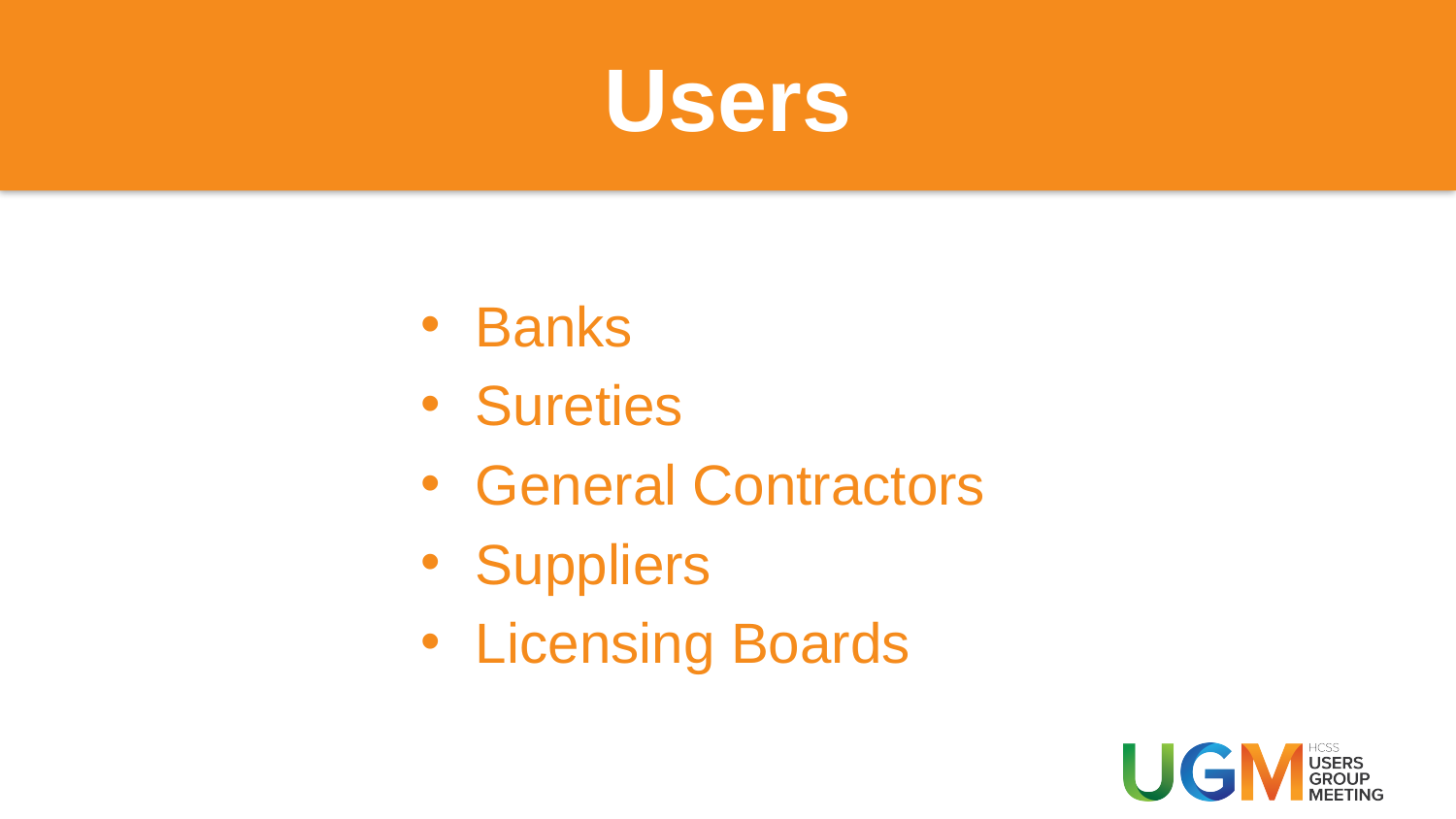

# Users
Banks
Sureties
General Contractors
Suppliers
Licensing Boards